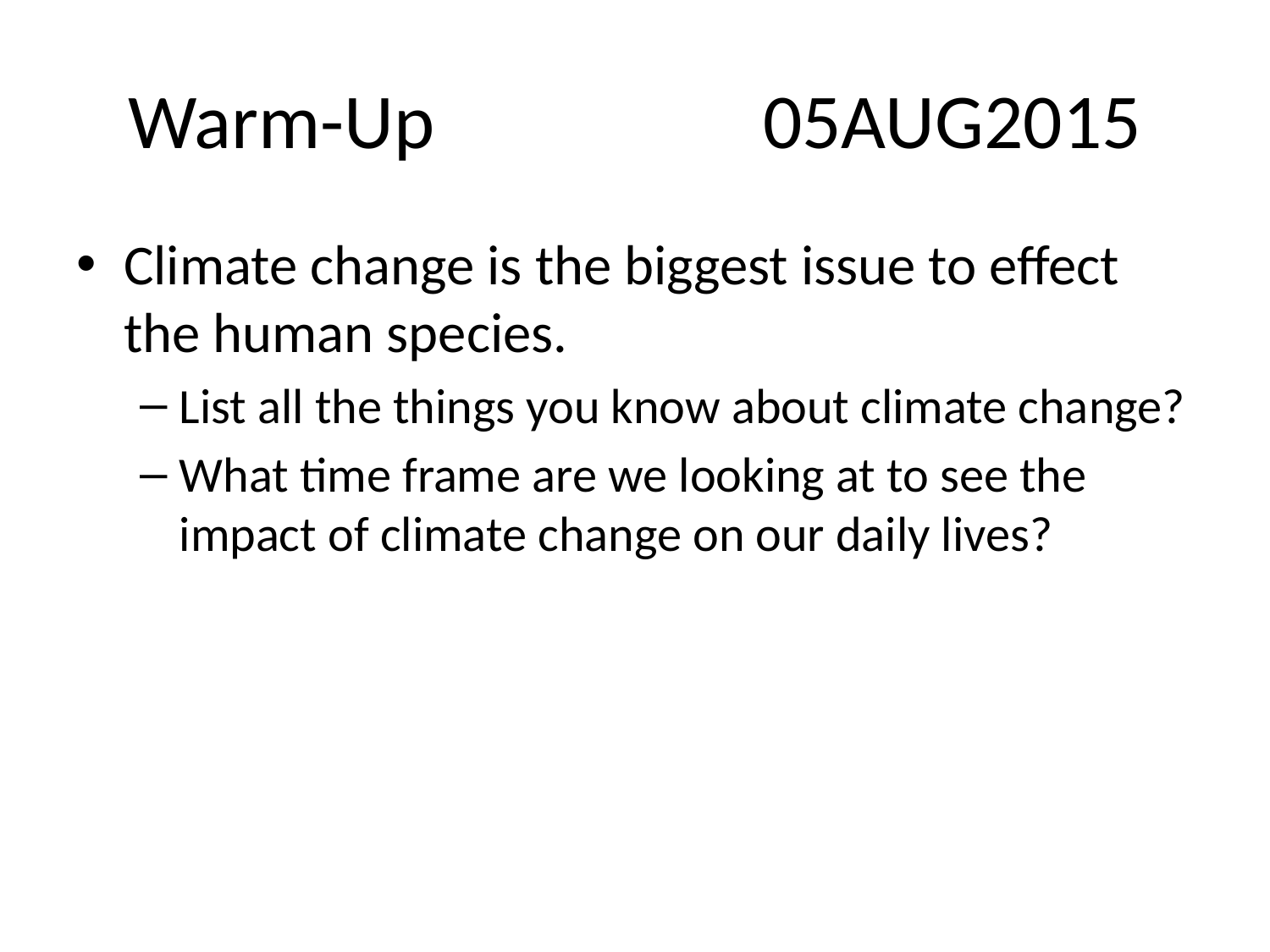

# Warm-Up			05AUG2015
Climate change is the biggest issue to effect the human species.
List all the things you know about climate change?
What time frame are we looking at to see the impact of climate change on our daily lives?